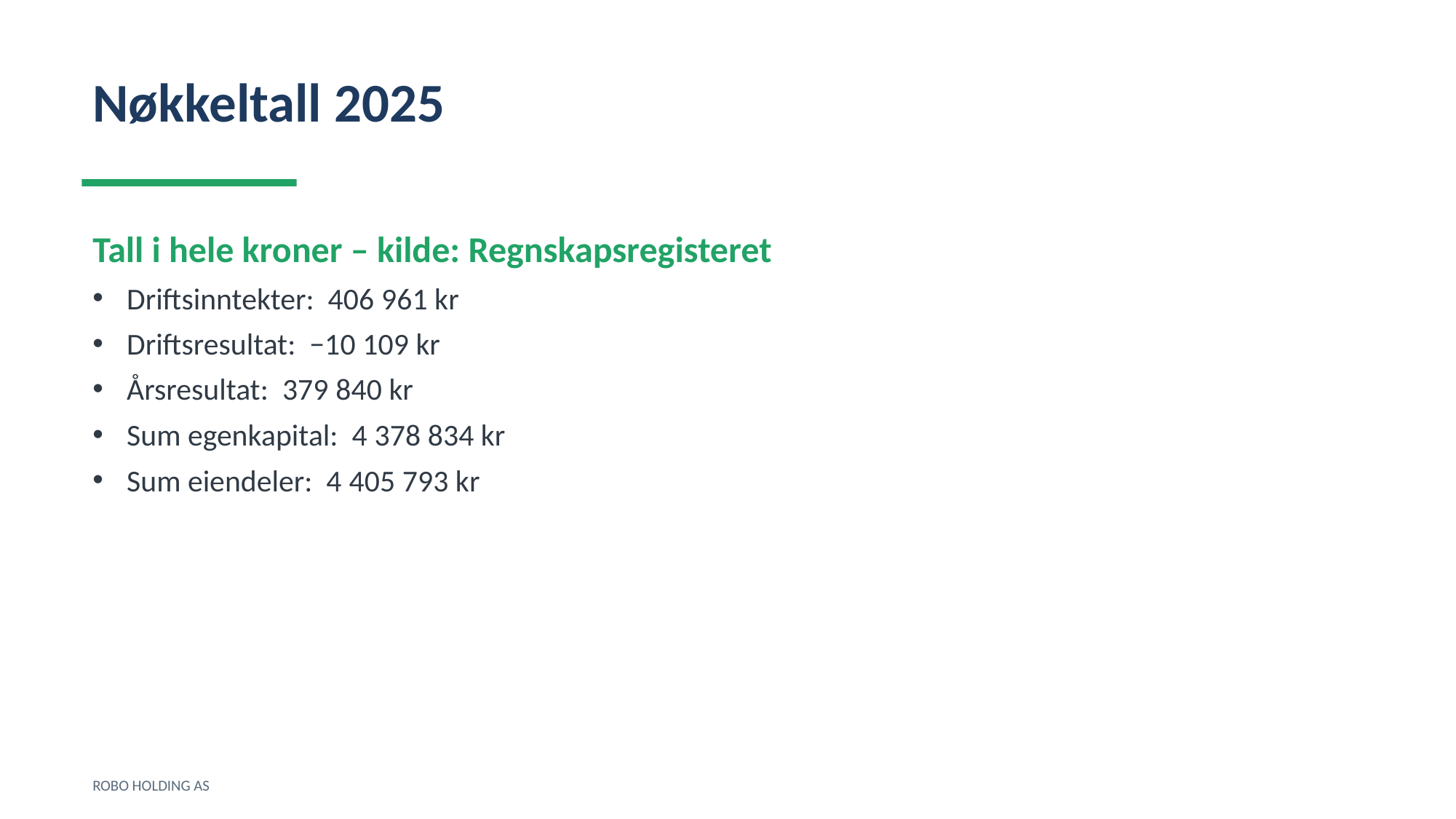

Nøkkeltall 2025

Tall i hele kroner – kilde: Regnskapsregisteret
Driftsinntekter:  406 961 kr
Driftsresultat:  −10 109 kr
Årsresultat:  379 840 kr
Sum egenkapital:  4 378 834 kr
Sum eiendeler:  4 405 793 kr
ROBO HOLDING AS